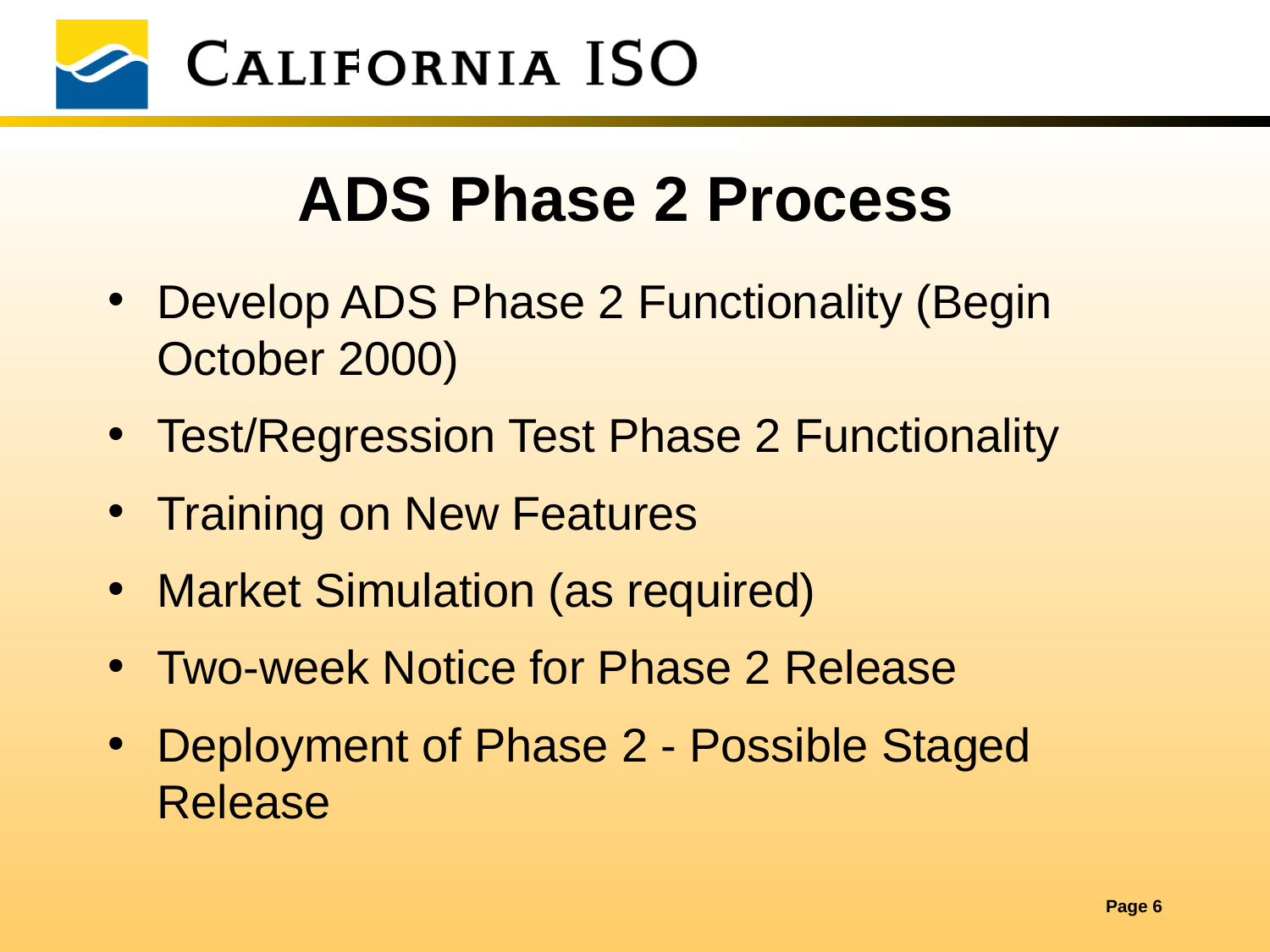

# ADS Phase 2 Process
Develop ADS Phase 2 Functionality (Begin October 2000)
Test/Regression Test Phase 2 Functionality
Training on New Features
Market Simulation (as required)
Two-week Notice for Phase 2 Release
Deployment of Phase 2 - Possible Staged Release